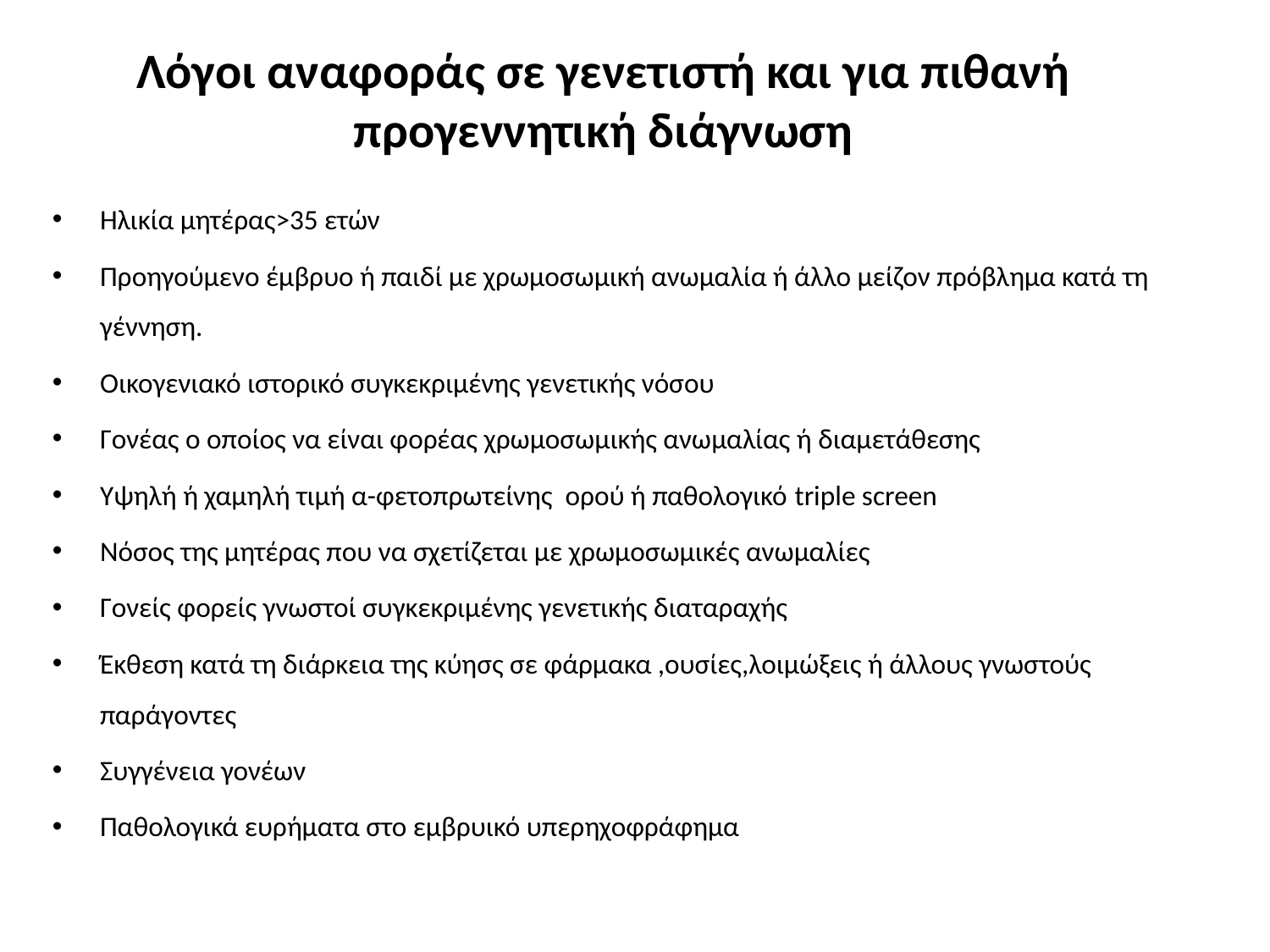

# Λόγοι αναφοράς σε γενετιστή και για πιθανή προγεννητική διάγνωση
Ηλικία μητέρας>35 ετών
Προηγούμενο έμβρυο ή παιδί με χρωμοσωμική ανωμαλία ή άλλο μείζον πρόβλημα κατά τη γέννηση.
Οικογενιακό ιστορικό συγκεκριμένης γενετικής νόσου
Γονέας ο οποίος να είναι φορέας χρωμοσωμικής ανωμαλίας ή διαμετάθεσης
Υψηλή ή χαμηλή τιμή α-φετοπρωτείνης  ορού ή παθολογικό triple screen
Νόσος της μητέρας που να σχετίζεται με χρωμοσωμικές ανωμαλίες
Γονείς φορείς γνωστοί συγκεκριμένης γενετικής διαταραχής
Έκθεση κατά τη διάρκεια της κύησς σε φάρμακα ,ουσίες,λοιμώξεις ή άλλους γνωστούς παράγοντες
Συγγένεια γονέων
Παθολογικά ευρήματα στο εμβρυικό υπερηχοφράφημα